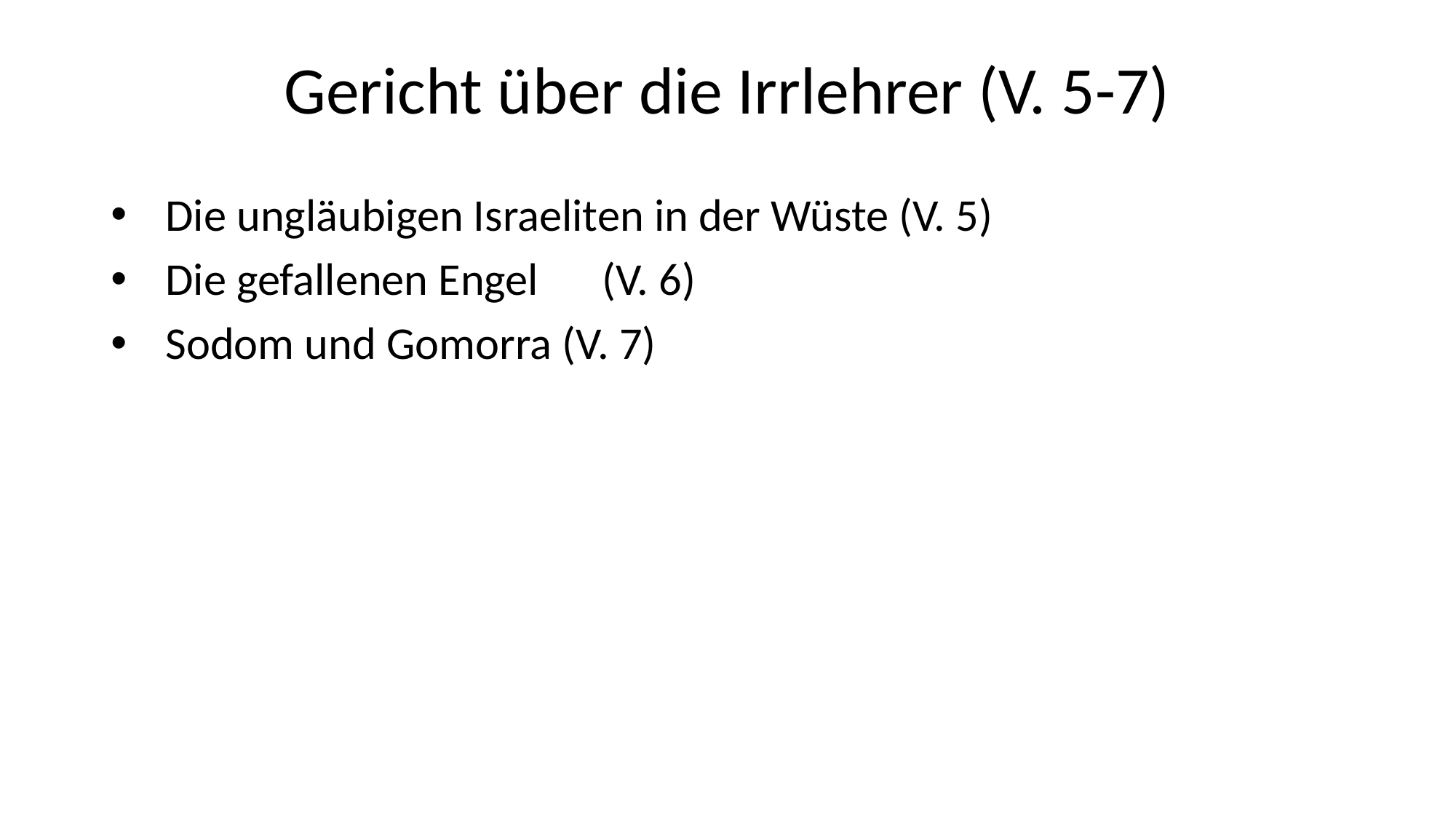

# Gericht über die Irrlehrer (V. 5-7)
Die ungläubigen Israeliten in der Wüste (V. 5)
Die gefallenen Engel	(V. 6)
Sodom und Gomorra (V. 7)